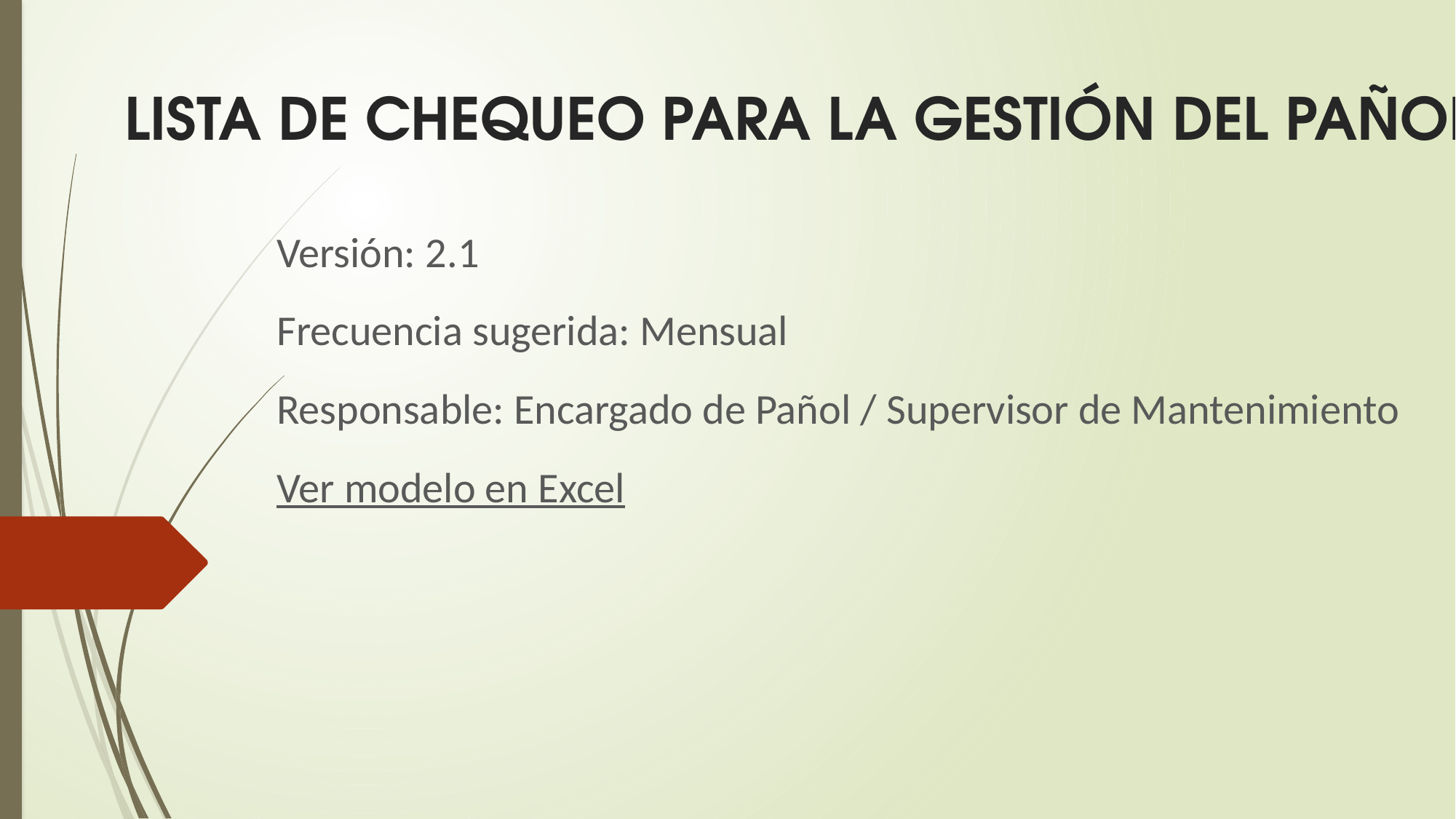

# LISTA DE CHEQUEO PARA LA GESTIÓN DEL PAÑOL
Versión: 2.1
Frecuencia sugerida: Mensual
Responsable: Encargado de Pañol / Supervisor de Mantenimiento
Ver modelo en Excel